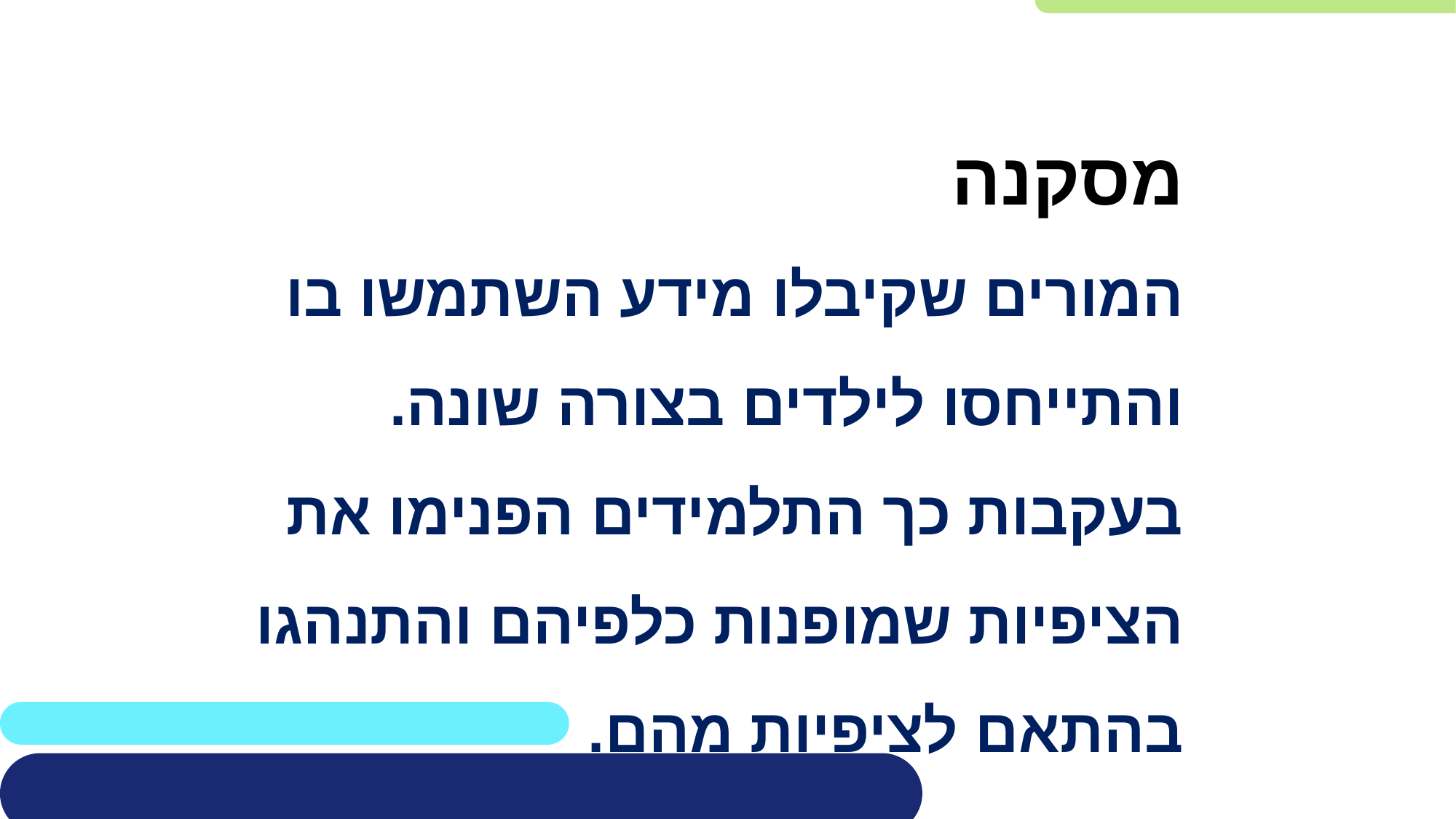

מסקנה
המורים שקיבלו מידע השתמשו בו והתייחסו לילדים בצורה שונה. בעקבות כך התלמידים הפנימו את הציפיות שמופנות כלפיהם והתנהגו בהתאם לציפיות מהם.